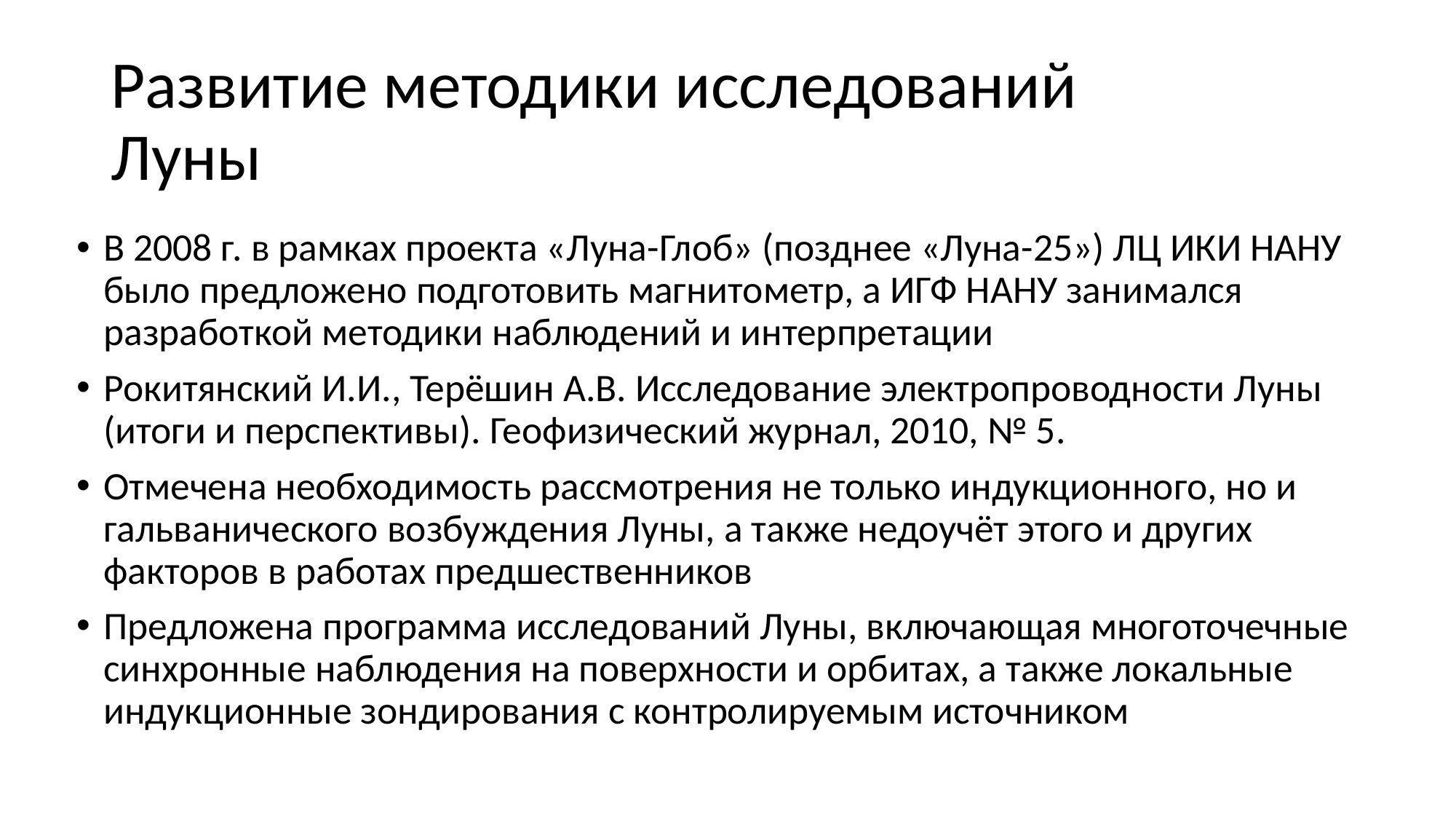

# Развитие методики исследований Луны
В 2008 г. в рамках проекта «Луна-Глоб» (позднее «Луна-25») ЛЦ ИКИ НАНУ было предложено подготовить магнитометр, а ИГФ НАНУ занимался разработкой методики наблюдений и интерпретации
Рокитянский И.И., Терёшин А.В. Исследование электропроводности Луны (итоги и перспективы). Геофизический журнал, 2010, № 5.
Отмечена необходимость рассмотрения не только индукционного, но и гальванического возбуждения Луны, а также недоучёт этого и других факторов в работах предшественников
Предложена программа исследований Луны, включающая многоточечные синхронные наблюдения на поверхности и орбитах, а также локальные индукционные зондирования с контролируемым источником